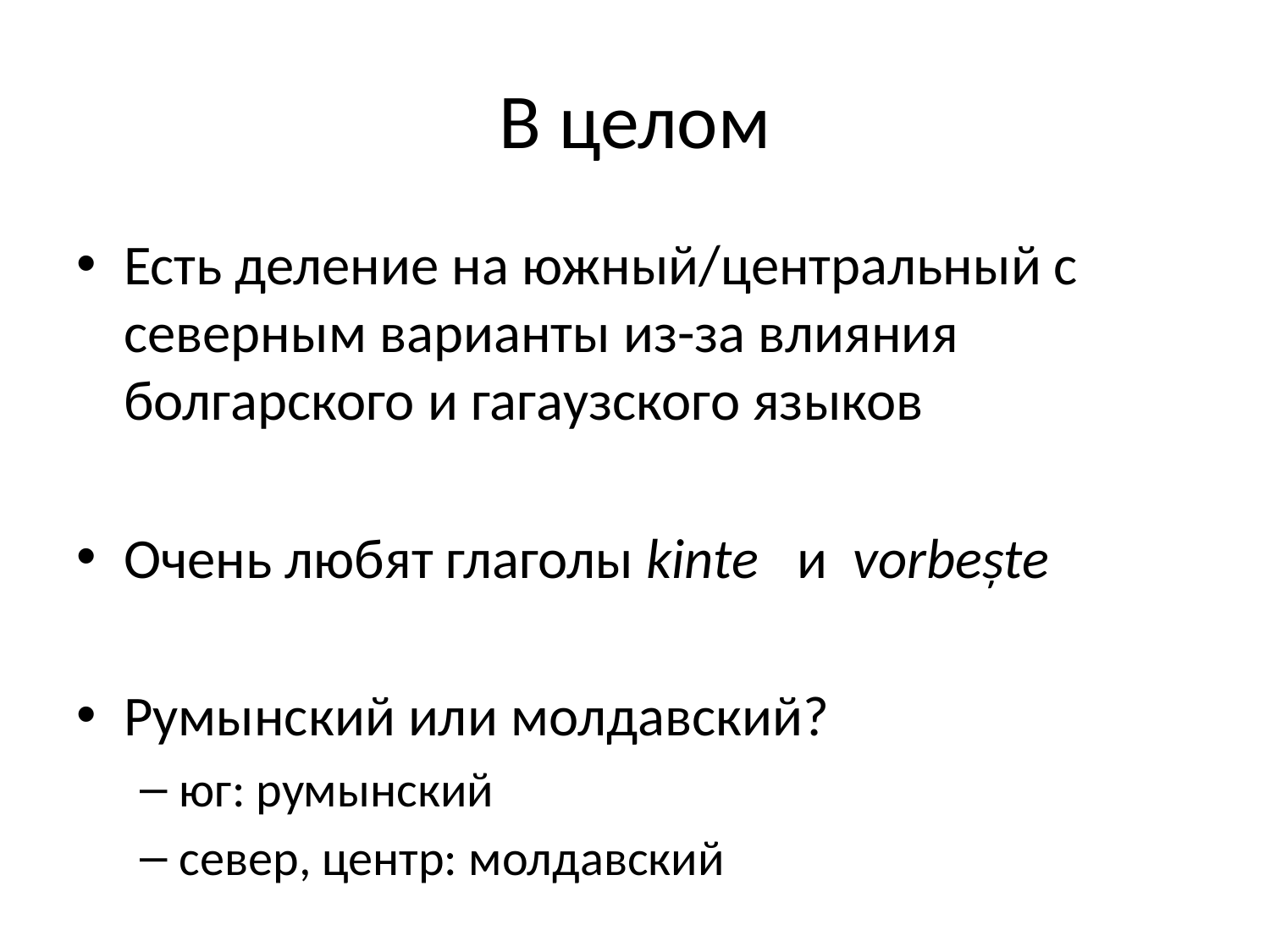

# В целом
Есть деление на южный/центральный с северным варианты из-за влияния болгарского и гагаузского языков

Очень любят глаголы kinte   и  vorbește

Румынский или молдавский?
юг: румынский
север, центр: молдавский